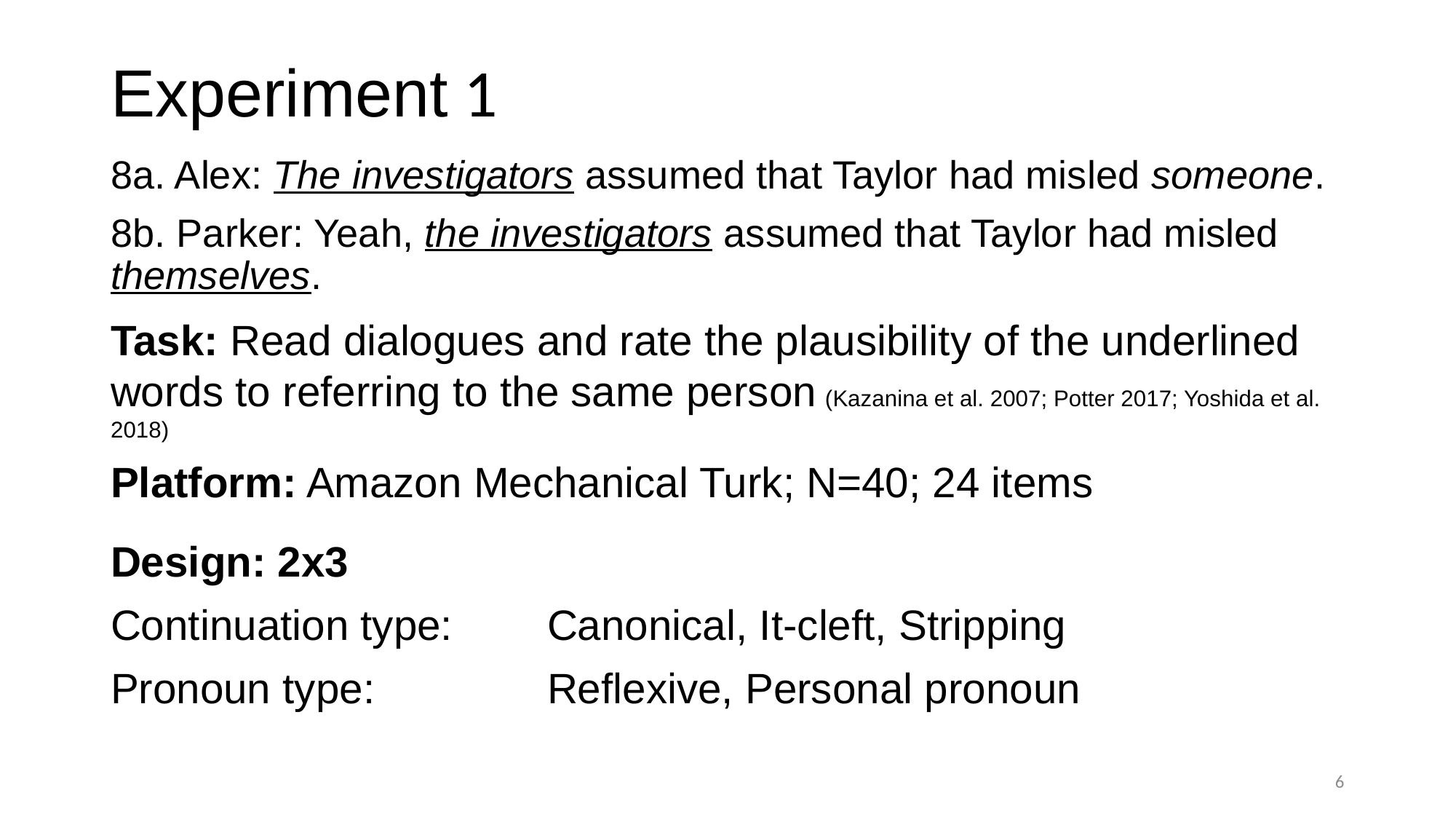

# Experiment 1
8a. Alex: The investigators assumed that Taylor had misled someone.
8b. Parker: Yeah, the investigators assumed that Taylor had misled themselves.
Task: Read dialogues and rate the plausibility of the underlined words to referring to the same person (Kazanina et al. 2007; Potter 2017; Yoshida et al. 2018)
Platform: Amazon Mechanical Turk; N=40; 24 items
Design: 2x3
Continuation type: 	Canonical, It-cleft, Stripping
Pronoun type: 		Reflexive, Personal pronoun
6